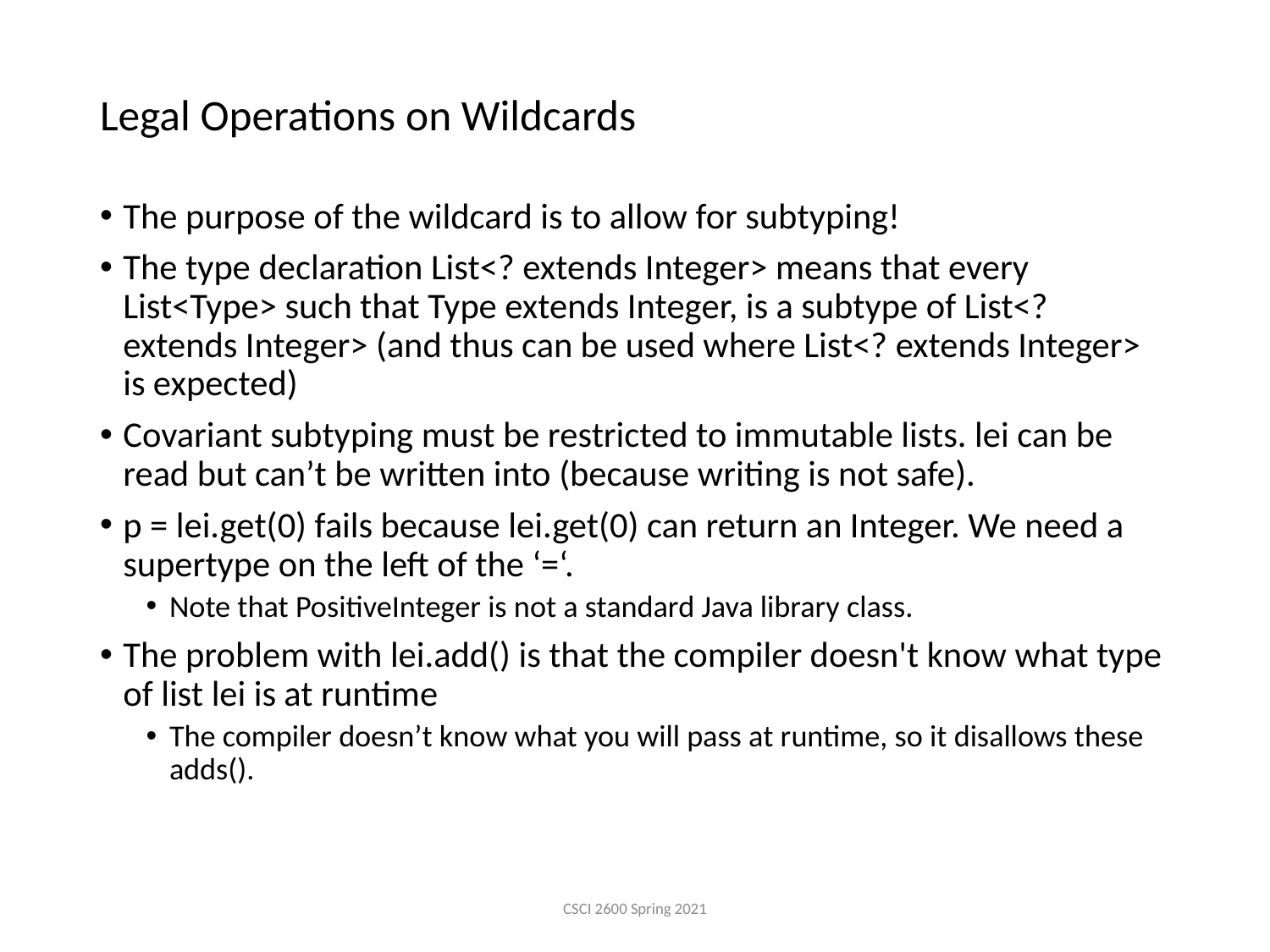

# Legal Operations on Wildcards
The purpose of the wildcard is to allow for subtyping!
The type declaration List<? extends Integer> means that every List<Type> such that Type extends Integer, is a subtype of List<? extends Integer> (and thus can be used where List<? extends Integer> is expected)
Covariant subtyping must be restricted to immutable lists. lei can be read but can’t be written into (because writing is not safe).
p = lei.get(0) fails because lei.get(0) can return an Integer. We need a supertype on the left of the ‘=‘.
Note that PositiveInteger is not a standard Java library class.
The problem with lei.add() is that the compiler doesn't know what type of list lei is at runtime
The compiler doesn’t know what you will pass at runtime, so it disallows these adds().

CSCI 2600 Spring 2021